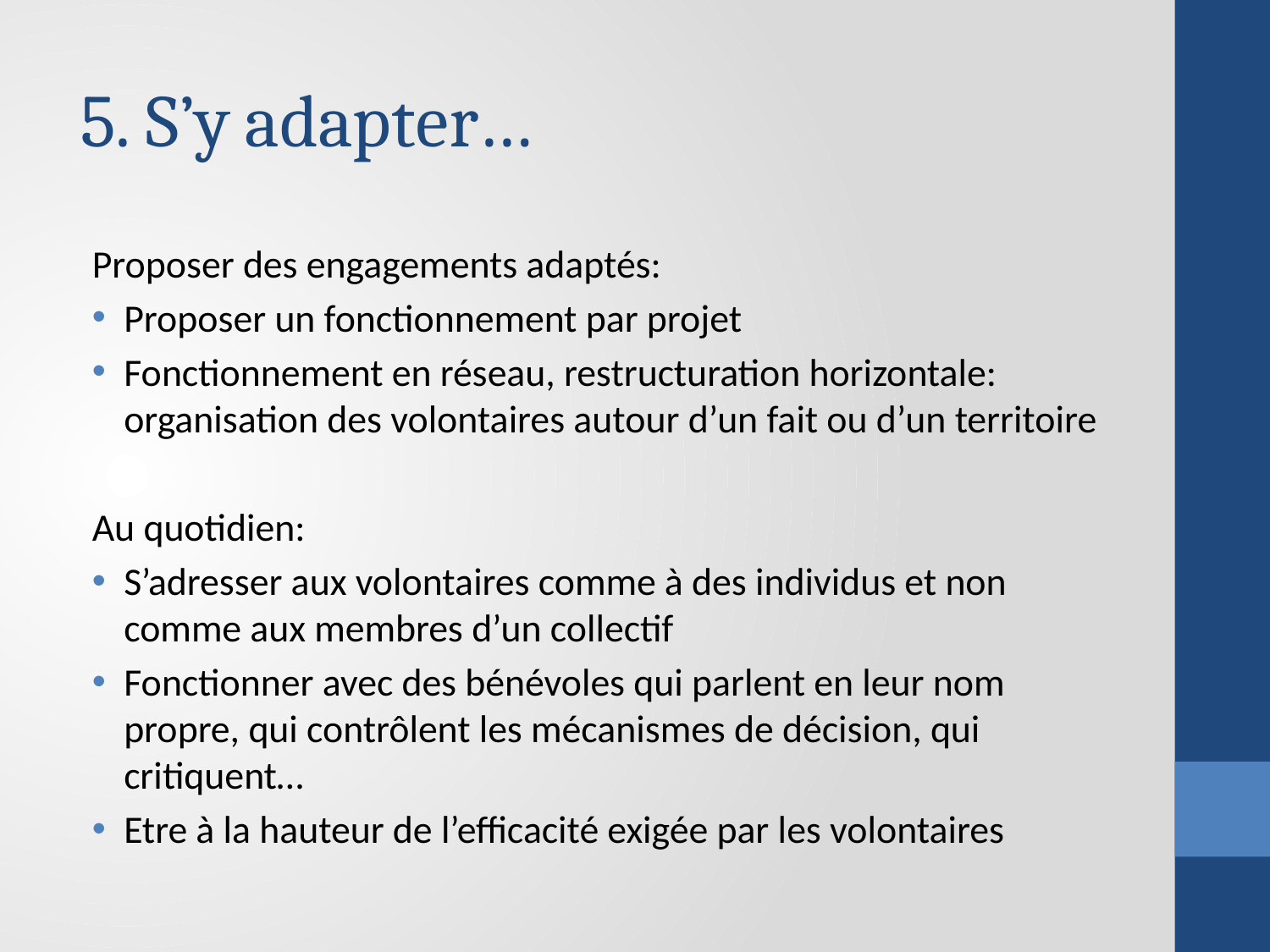

# 5. S’y adapter…
Proposer des engagements adaptés:
Proposer un fonctionnement par projet
Fonctionnement en réseau, restructuration horizontale: organisation des volontaires autour d’un fait ou d’un territoire

Au quotidien:
S’adresser aux volontaires comme à des individus et non comme aux membres d’un collectif
Fonctionner avec des bénévoles qui parlent en leur nom propre, qui contrôlent les mécanismes de décision, qui critiquent…
Etre à la hauteur de l’efficacité exigée par les volontaires